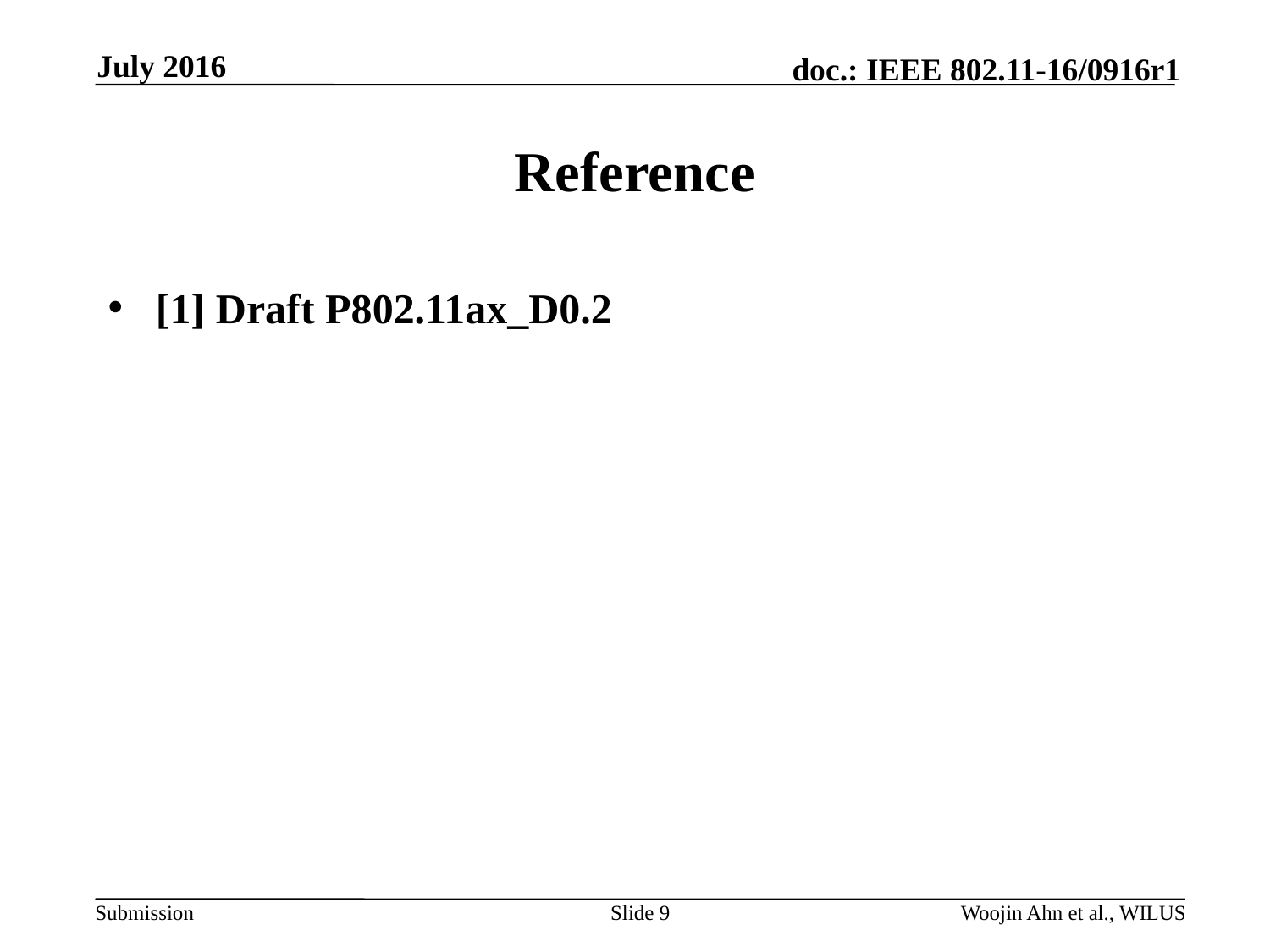

July 2016
# Reference
[1] Draft P802.11ax_D0.2

Slide 9
Woojin Ahn et al., WILUS